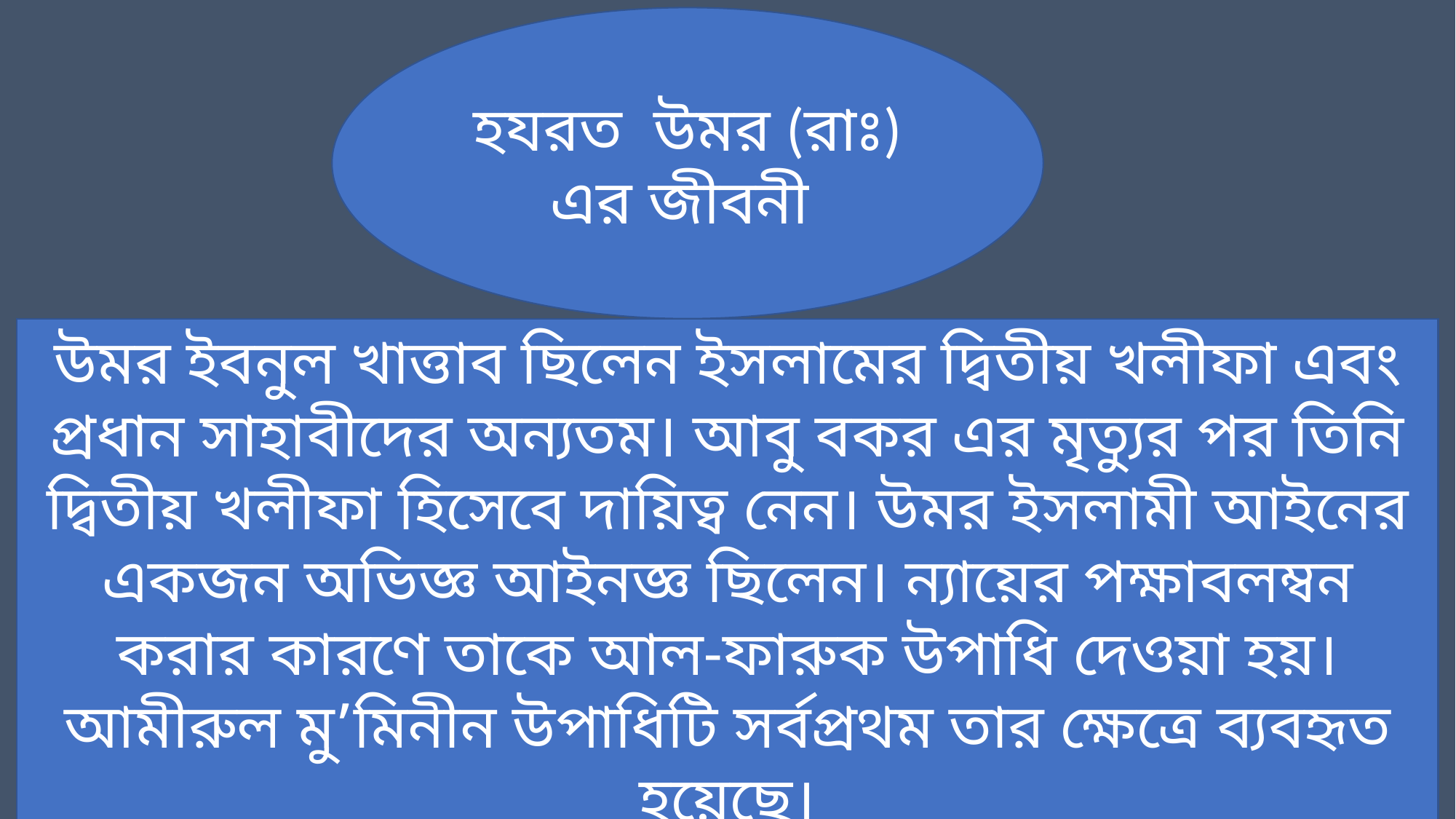

হযরত  উমর (রাঃ) এর জীবনী
উমর ইবনুল খাত্তাব ছিলেন ইসলামের দ্বিতীয় খলীফা এবং প্রধান সাহাবীদের অন্যতম। আবু বকর এর মৃত্যুর পর তিনি দ্বিতীয় খলীফা হিসেবে দায়িত্ব নেন। উমর ইসলামী আইনের একজন অভিজ্ঞ আইনজ্ঞ ছিলেন। ন্যায়ের পক্ষাবলম্বন করার কারণে তাকে আল-ফারুক উপাধি দেওয়া হয়। আমীরুল মু’মিনীন উপাধিটি সর্বপ্রথম তার ক্ষেত্রে ব্যবহৃত হয়েছে।